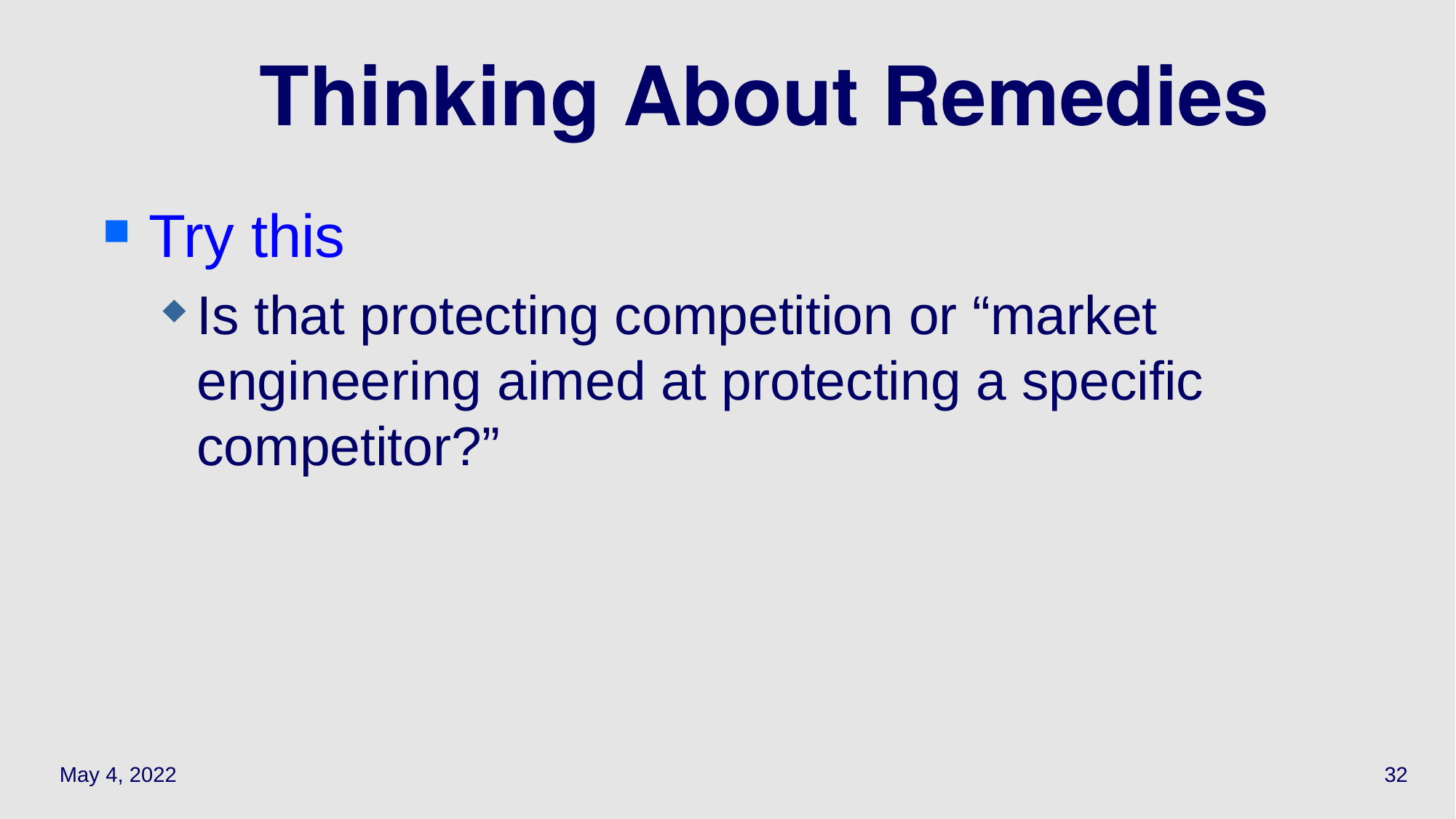

# Thinking About Remedies
Try this
Is that protecting competition or “market engineering aimed at protecting a specific competitor?”
May 4, 2022
32